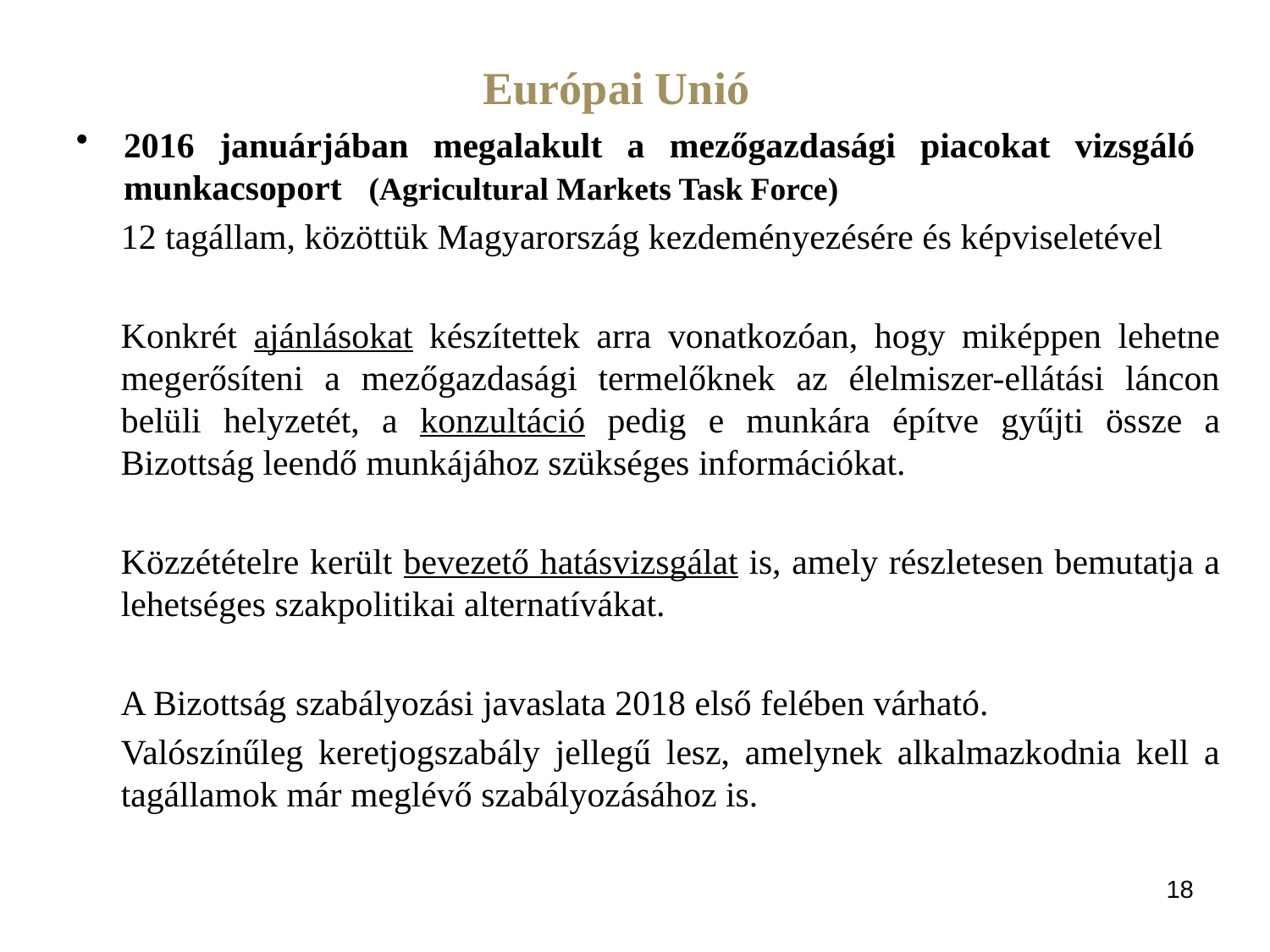

Európai Unió
2016 januárjában megalakult a mezőgazdasági piacokat vizsgáló  munkacsoport   (Agricultural Markets Task Force)
12 tagállam, közöttük Magyarország kezdeményezésére és képviseletével

Konkrét ajánlásokat készítettek arra vonatkozóan, hogy miképpen lehetne megerősíteni a mezőgazdasági termelőknek az élelmiszer-ellátási láncon belüli helyzetét, a konzultáció pedig e munkára építve gyűjti össze a Bizottság leendő munkájához szükséges információkat.

Közzétételre került bevezető hatásvizsgálat is, amely részletesen bemutatja a lehetséges szakpolitikai alternatívákat.

A Bizottság szabályozási javaslata 2018 első felében várható.
Valószínűleg keretjogszabály jellegű lesz, amelynek alkalmazkodnia kell a tagállamok már meglévő szabályozásához is.

18